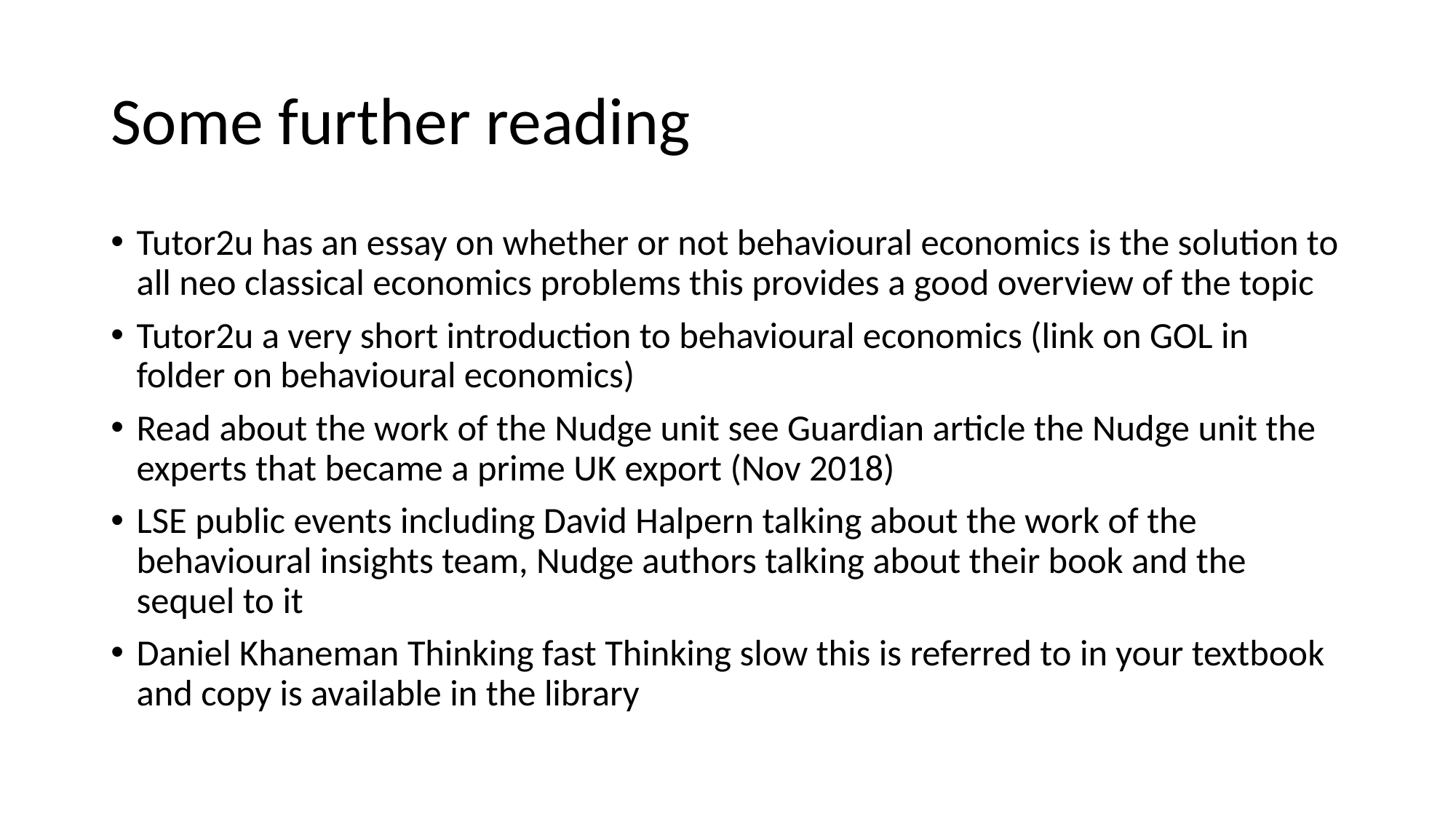

# Some further reading
Tutor2u has an essay on whether or not behavioural economics is the solution to all neo classical economics problems this provides a good overview of the topic
Tutor2u a very short introduction to behavioural economics (link on GOL in folder on behavioural economics)
Read about the work of the Nudge unit see Guardian article the Nudge unit the experts that became a prime UK export (Nov 2018)
LSE public events including David Halpern talking about the work of the behavioural insights team, Nudge authors talking about their book and the sequel to it
Daniel Khaneman Thinking fast Thinking slow this is referred to in your textbook and copy is available in the library